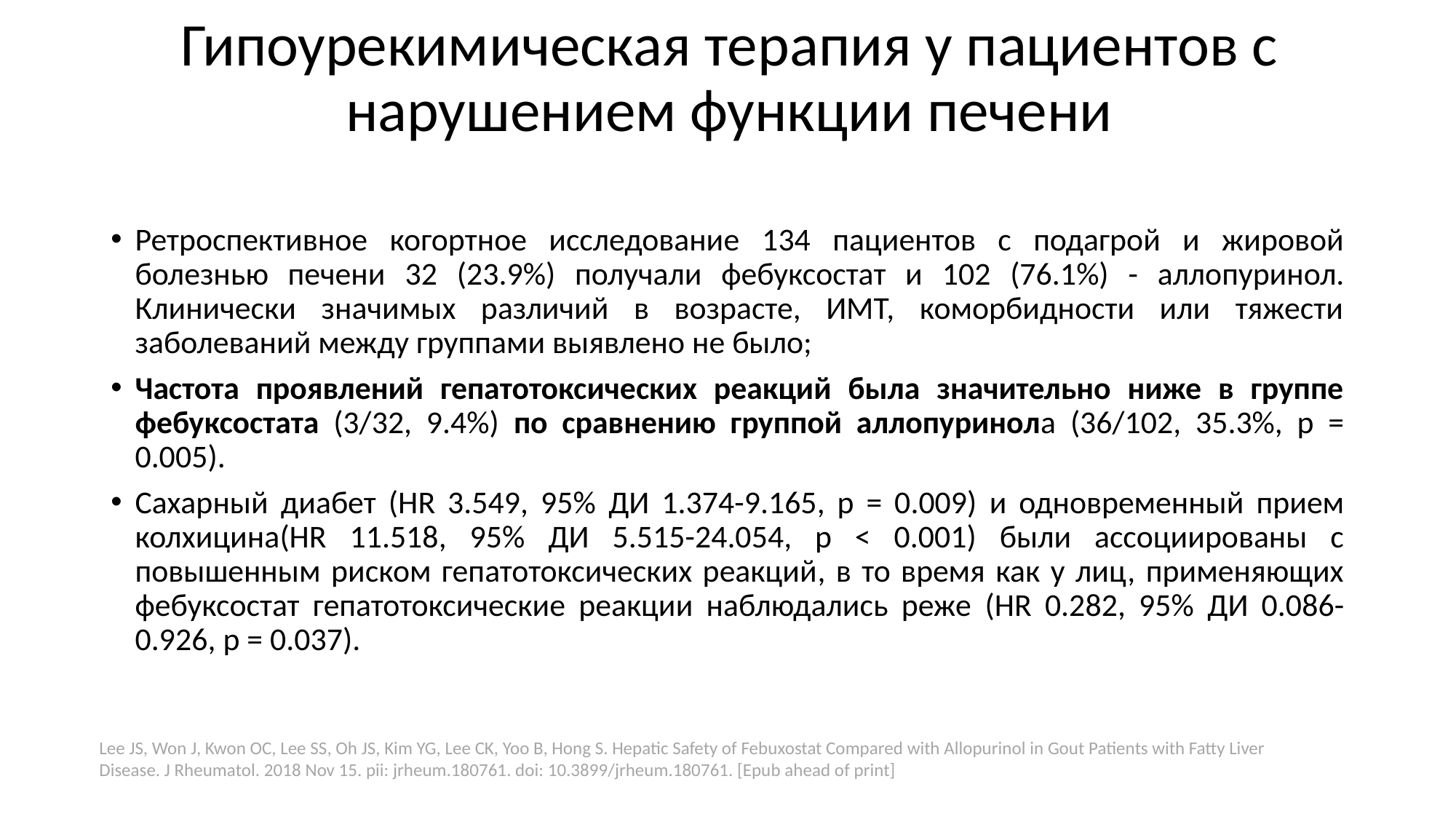

# Гипоурекимическая терапия у пациентов с нарушением функции печени
Ретроспективное когортное исследование 134 пациентов с подагрой и жировой болезнью печени 32 (23.9%) получали фебуксостат и 102 (76.1%) - аллопуринол. Клинически значимых различий в возрасте, ИМТ, коморбидности или тяжести заболеваний между группами выявлено не было;
Частота проявлений гепатотоксических реакций была значительно ниже в группе фебуксостата (3/32, 9.4%) по сравнению группой аллопуринола (36/102, 35.3%, p = 0.005).
Сахарный диабет (HR 3.549, 95% ДИ 1.374-9.165, p = 0.009) и одновременный прием колхицина(HR 11.518, 95% ДИ 5.515-24.054, p < 0.001) были ассоциированы с повышенным риском гепатотоксических реакций, в то время как у лиц, применяющих фебуксостат гепатотоксические реакции наблюдались реже (HR 0.282, 95% ДИ 0.086-0.926, p = 0.037).
Lee JS, Won J, Kwon OC, Lee SS, Oh JS, Kim YG, Lee CK, Yoo B, Hong S. Hepatic Safety of Febuxostat Compared with Allopurinol in Gout Patients with Fatty Liver Disease. J Rheumatol. 2018 Nov 15. pii: jrheum.180761. doi: 10.3899/jrheum.180761. [Epub ahead of print]